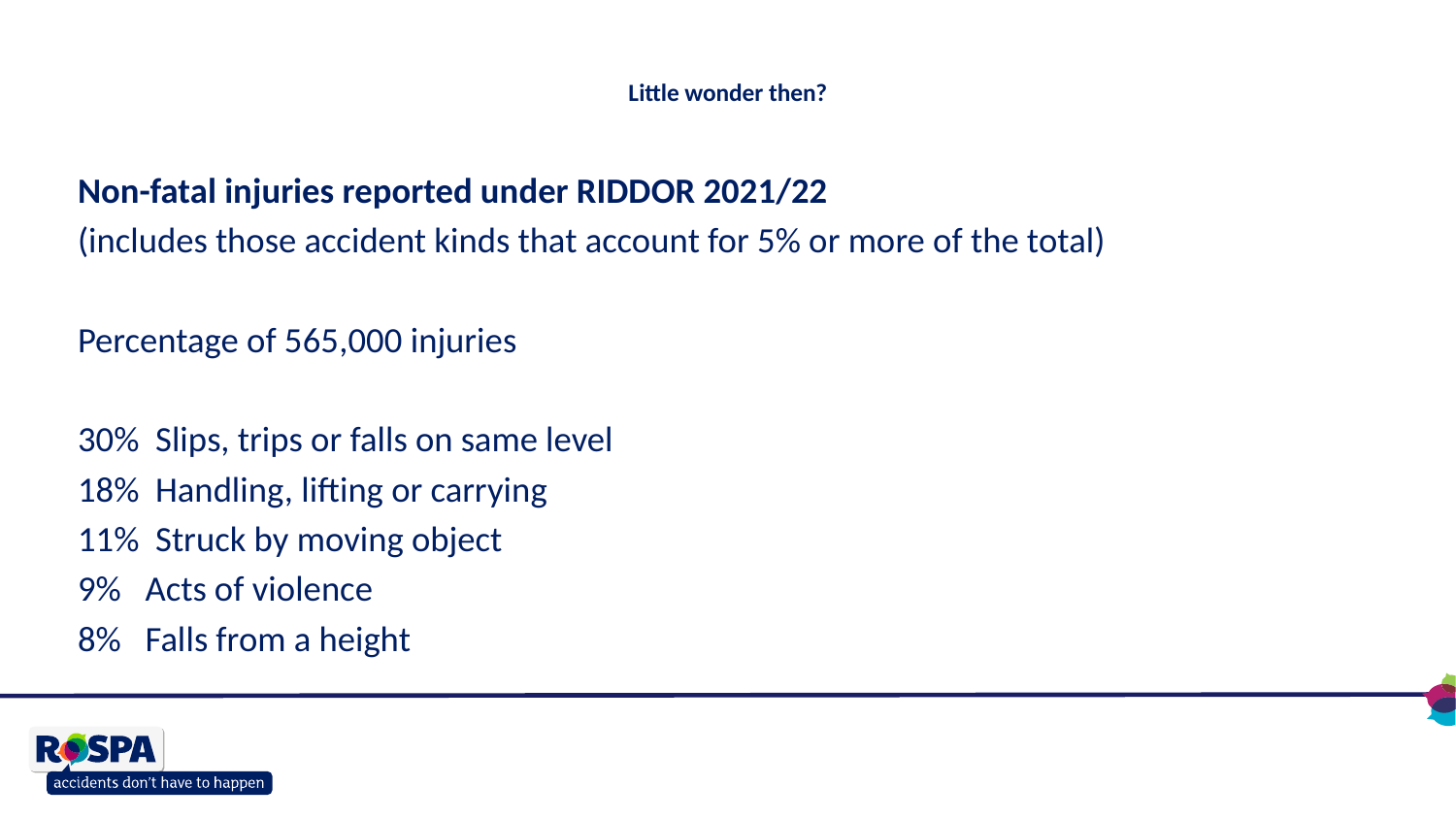

# Little wonder then?
Non-fatal injuries reported under RIDDOR 2021/22
(includes those accident kinds that account for 5% or more of the total)

Percentage of 565,000 injuries

30%  Slips, trips or falls on same level
18%  Handling, lifting or carrying
11%  Struck by moving object
9%   Acts of violence
8%   Falls from a height